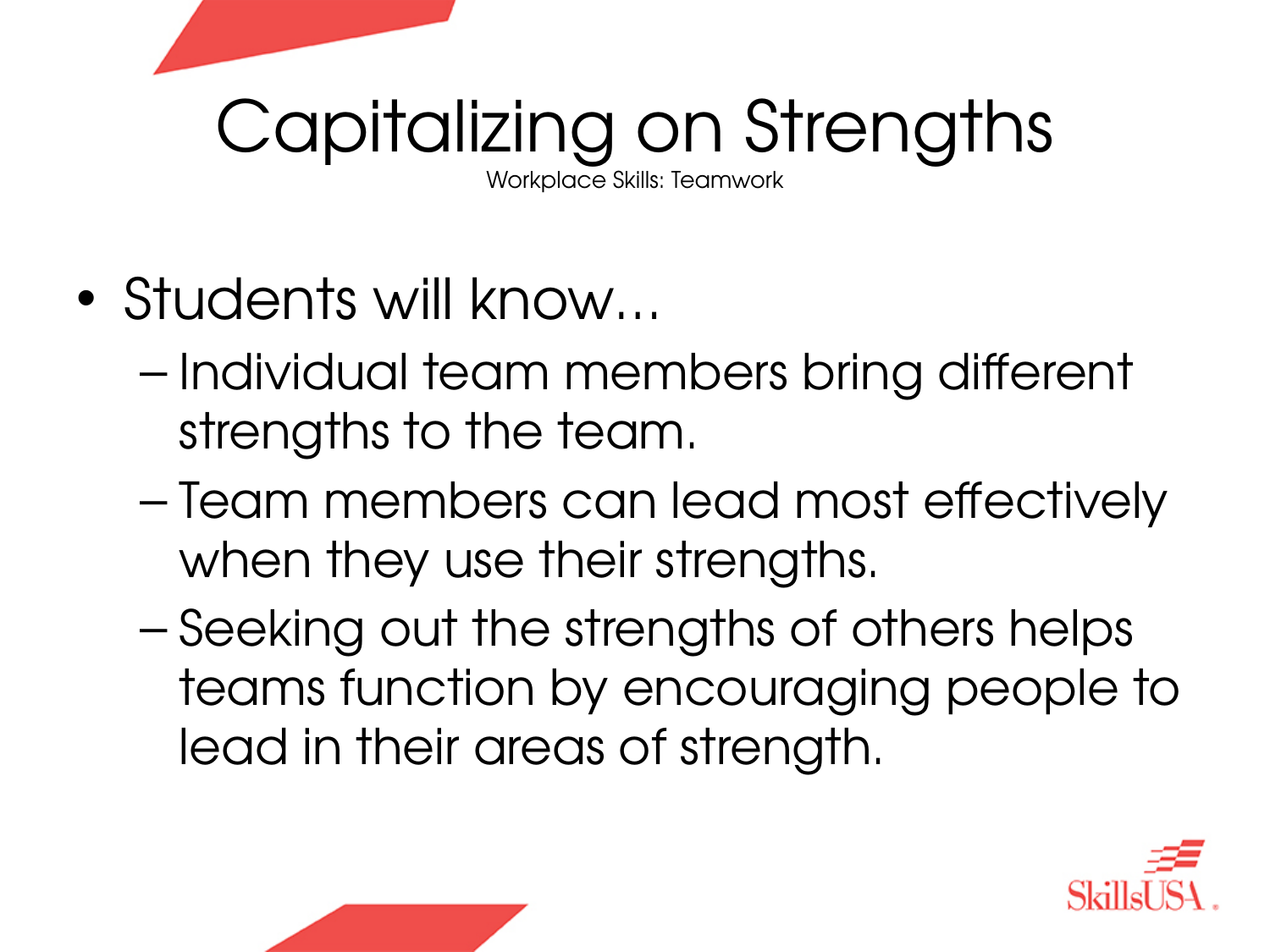

# Capitalizing on Strengths Workplace Skills: Teamwork
Students will know…
Individual team members bring different strengths to the team.
Team members can lead most effectively when they use their strengths.
Seeking out the strengths of others helps teams function by encouraging people to lead in their areas of strength.